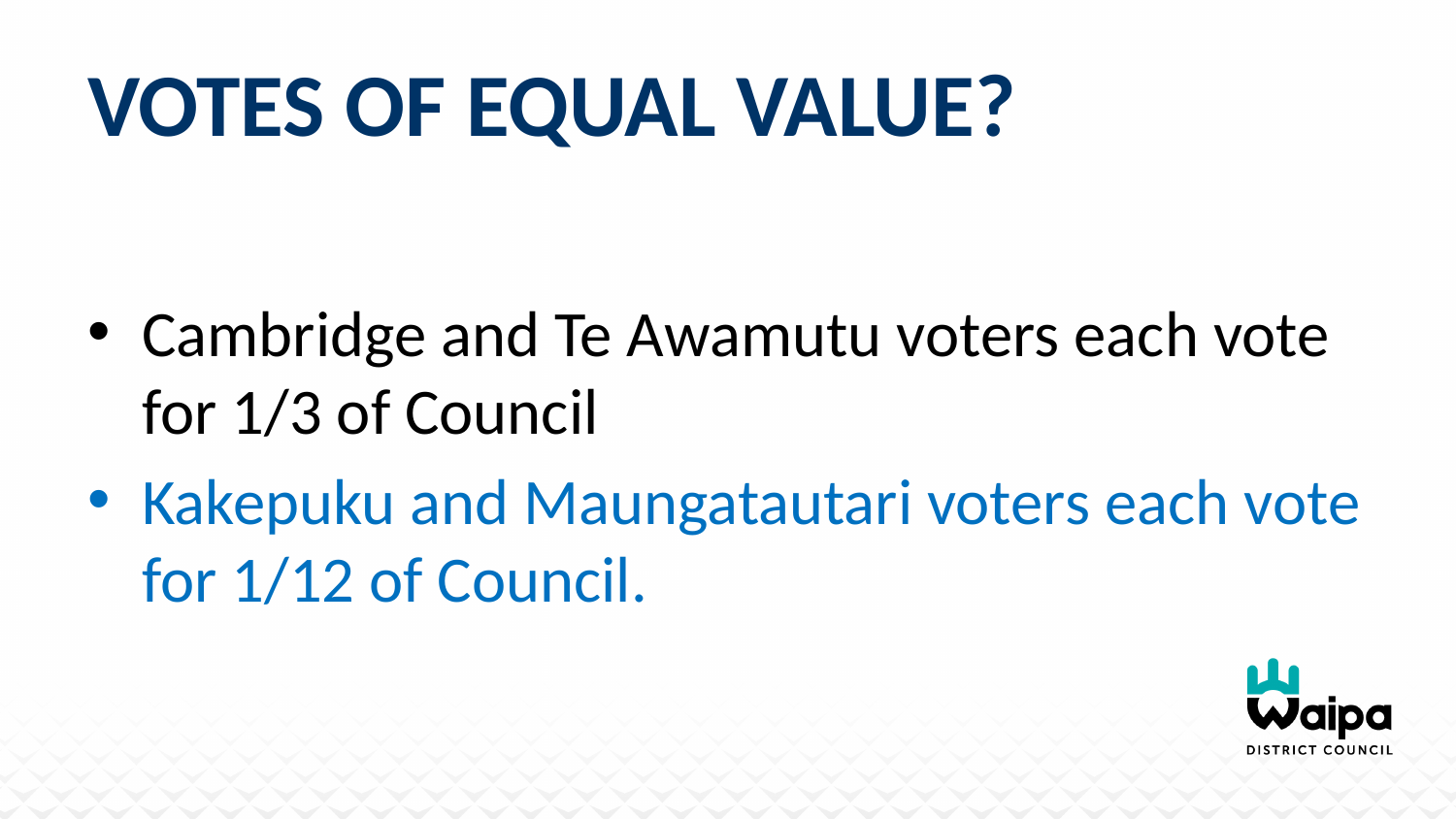

# Votes of equal value?

Cambridge and Te Awamutu voters each vote for 1/3 of Council
Kakepuku and Maungatautari voters each vote for 1/12 of Council.